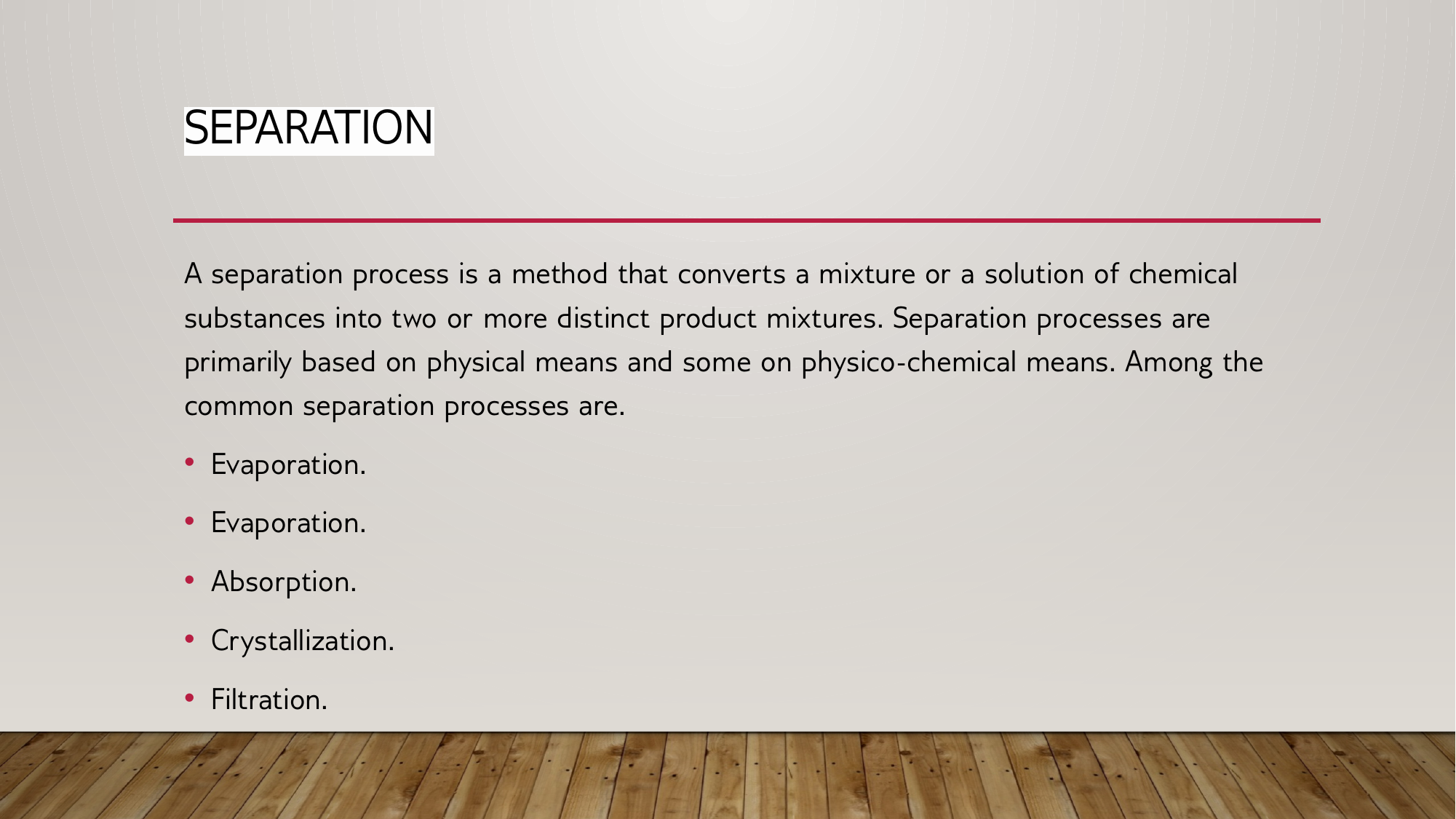

# Separation
A separation process is a method that converts a mixture or a solution of chemical substances into two or more distinct product mixtures. Separation processes are primarily based on physical means and some on physico-chemical means. Among the common separation processes are.
Evaporation.
Evaporation.
Absorption.
Crystallization.
Filtration.